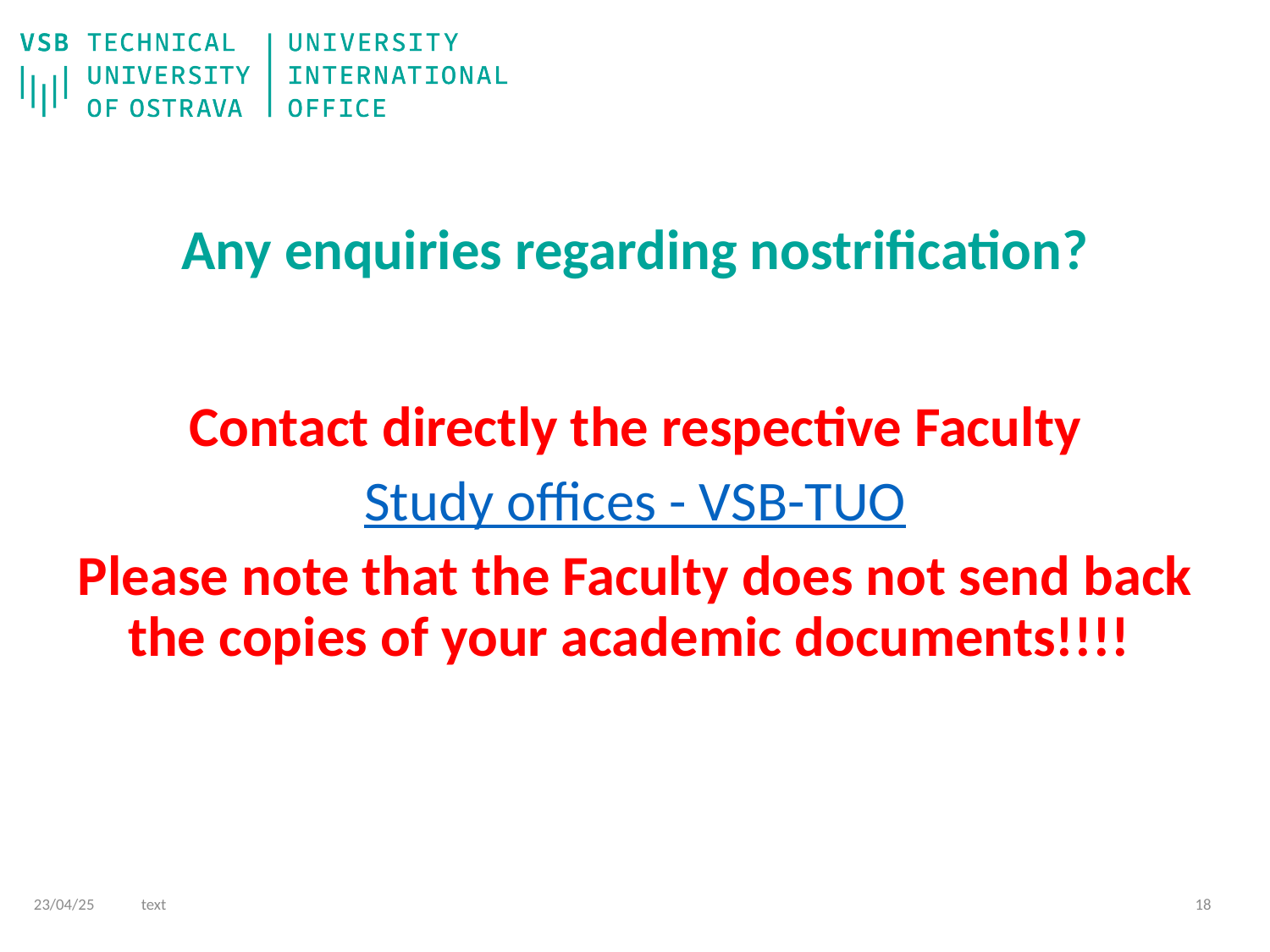

# Any enquiries regarding nostrification?

Contact directly the respective Faculty
Study offices - VSB-TUO
Please note that the Faculty does not send back the copies of your academic documents!!!!

text
23/04/25
18